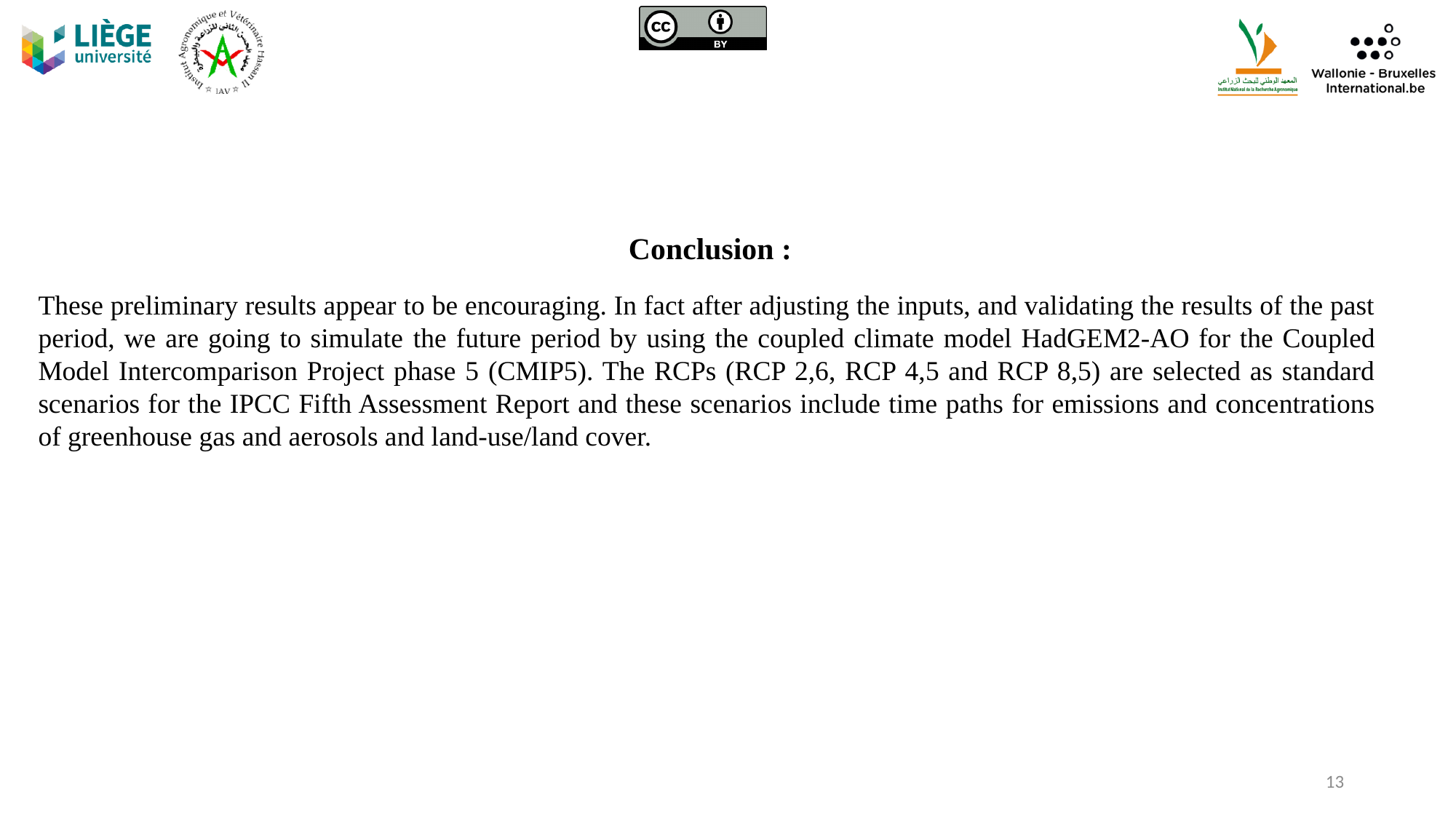

Conclusion :
These preliminary results appear to be encouraging. In fact after adjusting the inputs, and validating the results of the past period, we are going to simulate the future period by using the coupled climate model HadGEM2-AO for the Coupled Model Intercomparison Project phase 5 (CMIP5). The RCPs (RCP 2,6, RCP 4,5 and RCP 8,5) are selected as standard scenarios for the IPCC Fifth Assessment Report and these scenarios include time paths for emissions and concentrations of greenhouse gas and aerosols and land-use/land cover.
13